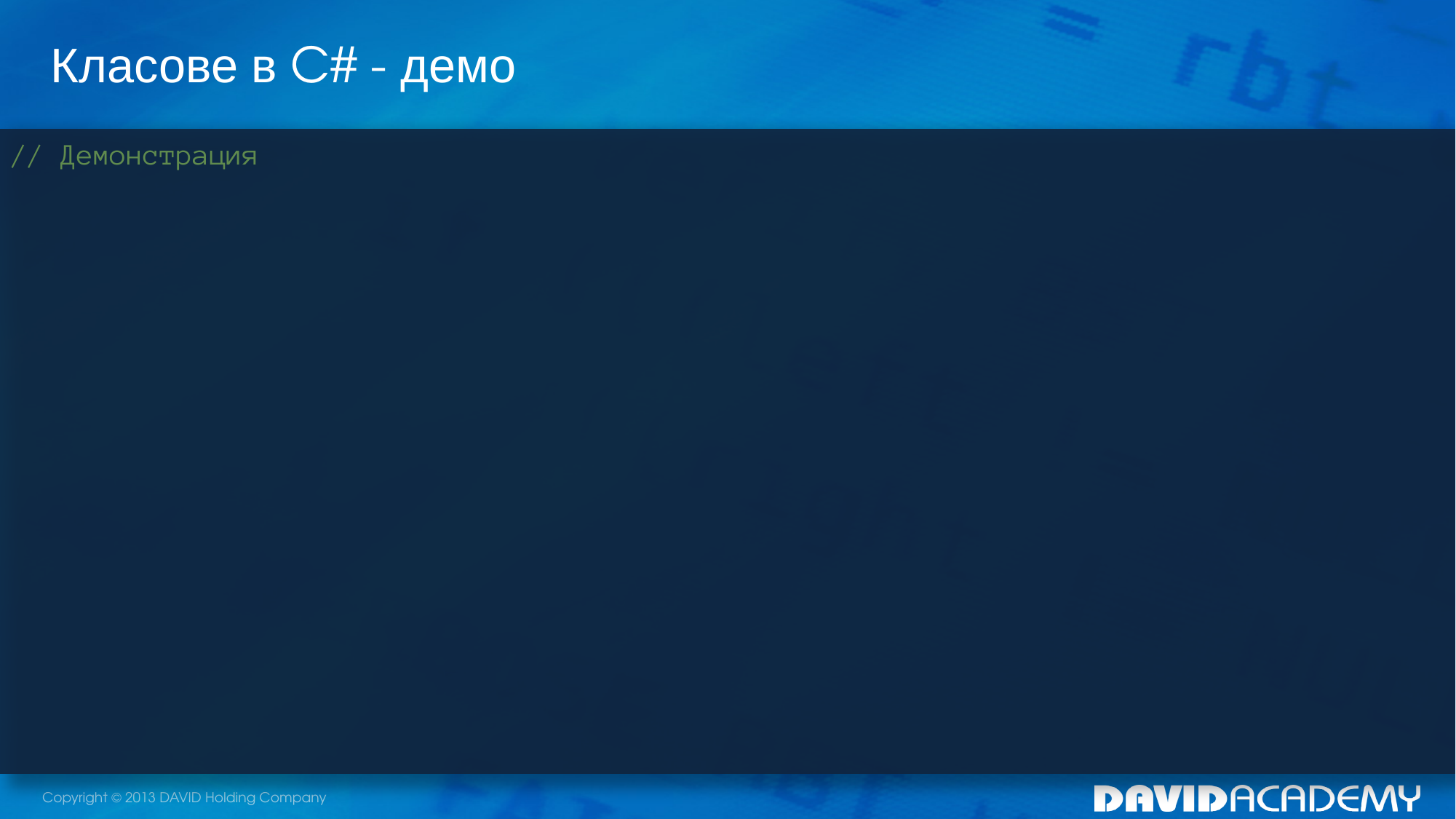

# Класове в C# - демо
// Демонстрация